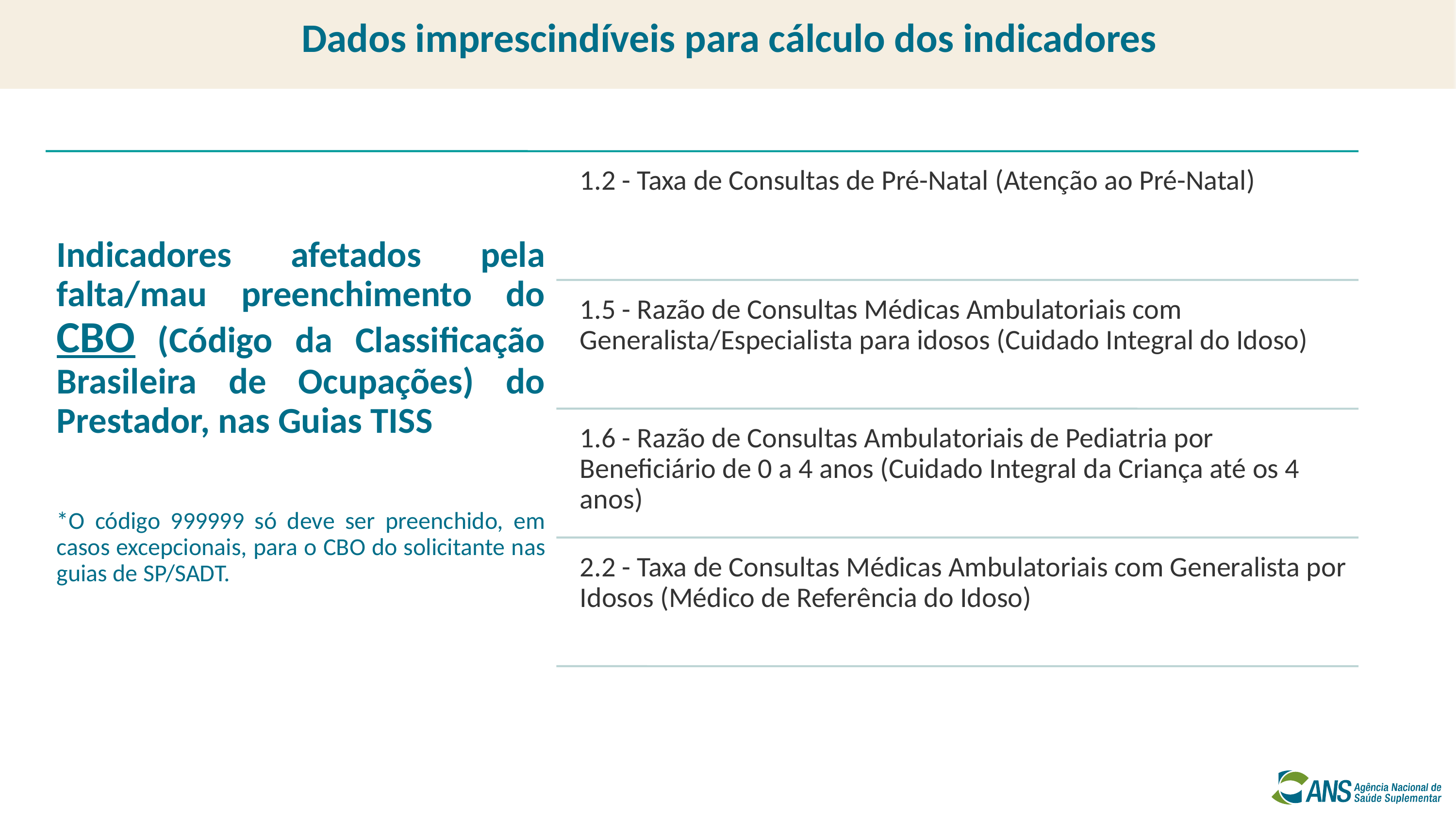

Dados imprescindíveis para cálculo dos indicadores

Indicadores afetados pela falta/mau preenchimento do CBO (Código da Classificação Brasileira de Ocupações) do Prestador, nas Guias TISS

*O código 999999 só deve ser preenchido, em casos excepcionais, para o CBO do solicitante nas guias de SP/SADT.

1.2 - Taxa de Consultas de Pré-Natal (Atenção ao Pré-Natal)
1.5 - Razão de Consultas Médicas Ambulatoriais com Generalista/Especialista para idosos (Cuidado Integral do Idoso)
1.6 - Razão de Consultas Ambulatoriais de Pediatria por Beneficiário de 0 a 4 anos (Cuidado Integral da Criança até os 4 anos)
2.2 - Taxa de Consultas Médicas Ambulatoriais com Generalista por Idosos (Médico de Referência do Idoso)